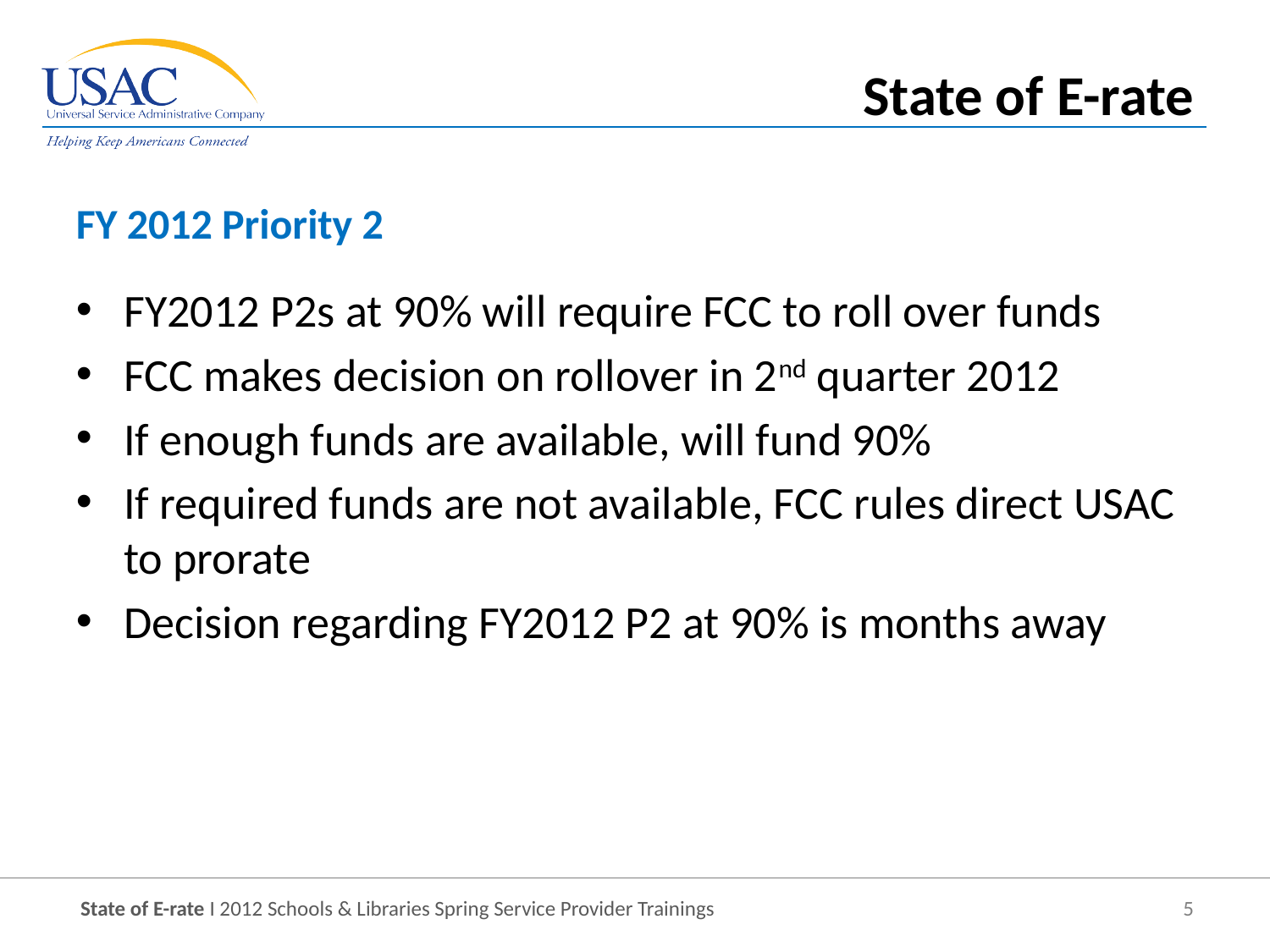

State of E-rate
FY 2012 Priority 2
FY2012 P2s at 90% will require FCC to roll over funds
FCC makes decision on rollover in 2nd quarter 2012
If enough funds are available, will fund 90%
If required funds are not available, FCC rules direct USAC to prorate
Decision regarding FY2012 P2 at 90% is months away